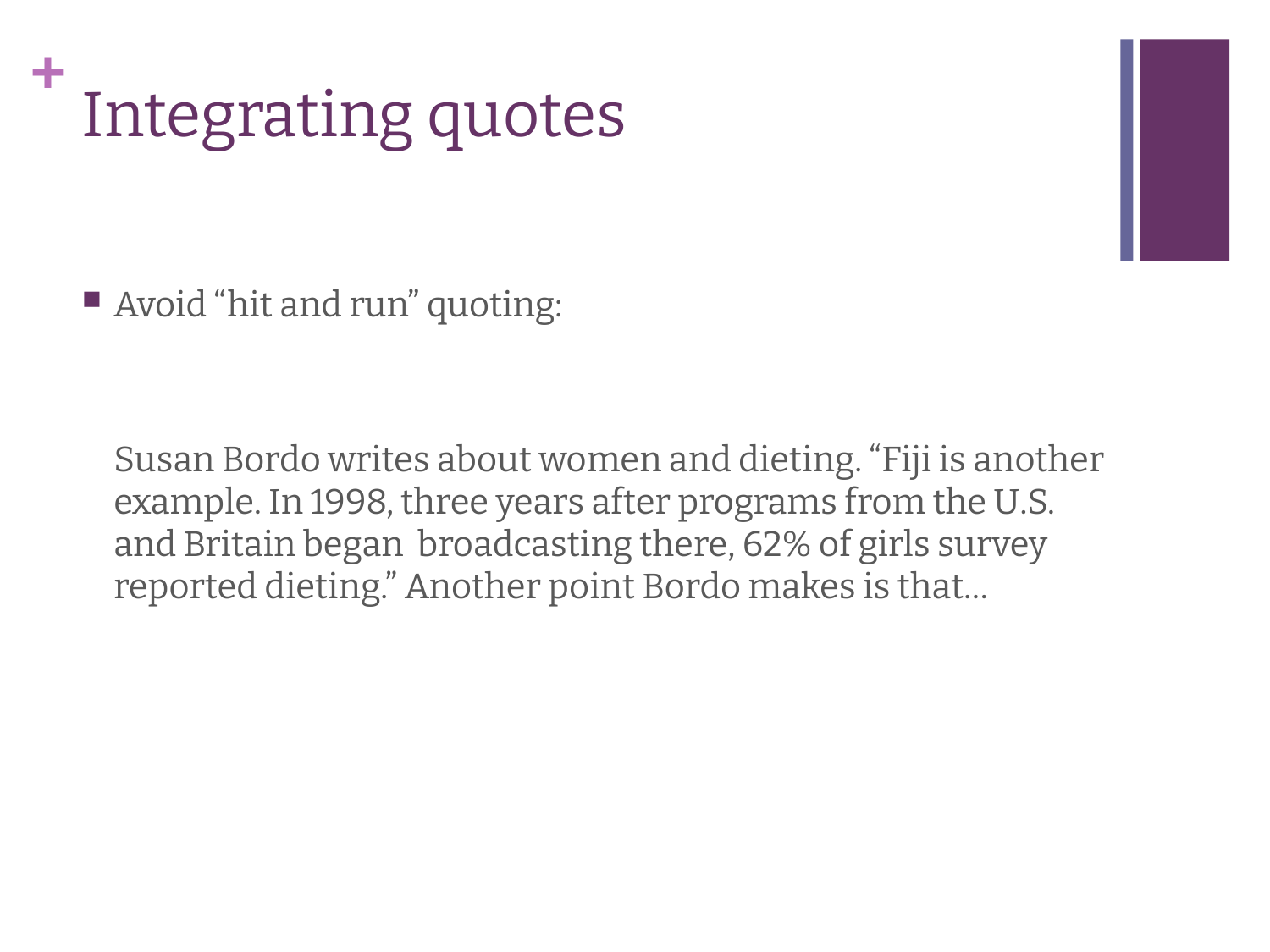

# Integrating quotes
Avoid “hit and run” quoting:

	Susan Bordo writes about women and dieting. “Fiji is another example. In 1998, three years after programs from the U.S. and Britain began  broadcasting there, 62% of girls survey reported dieting.” Another point Bordo makes is that…